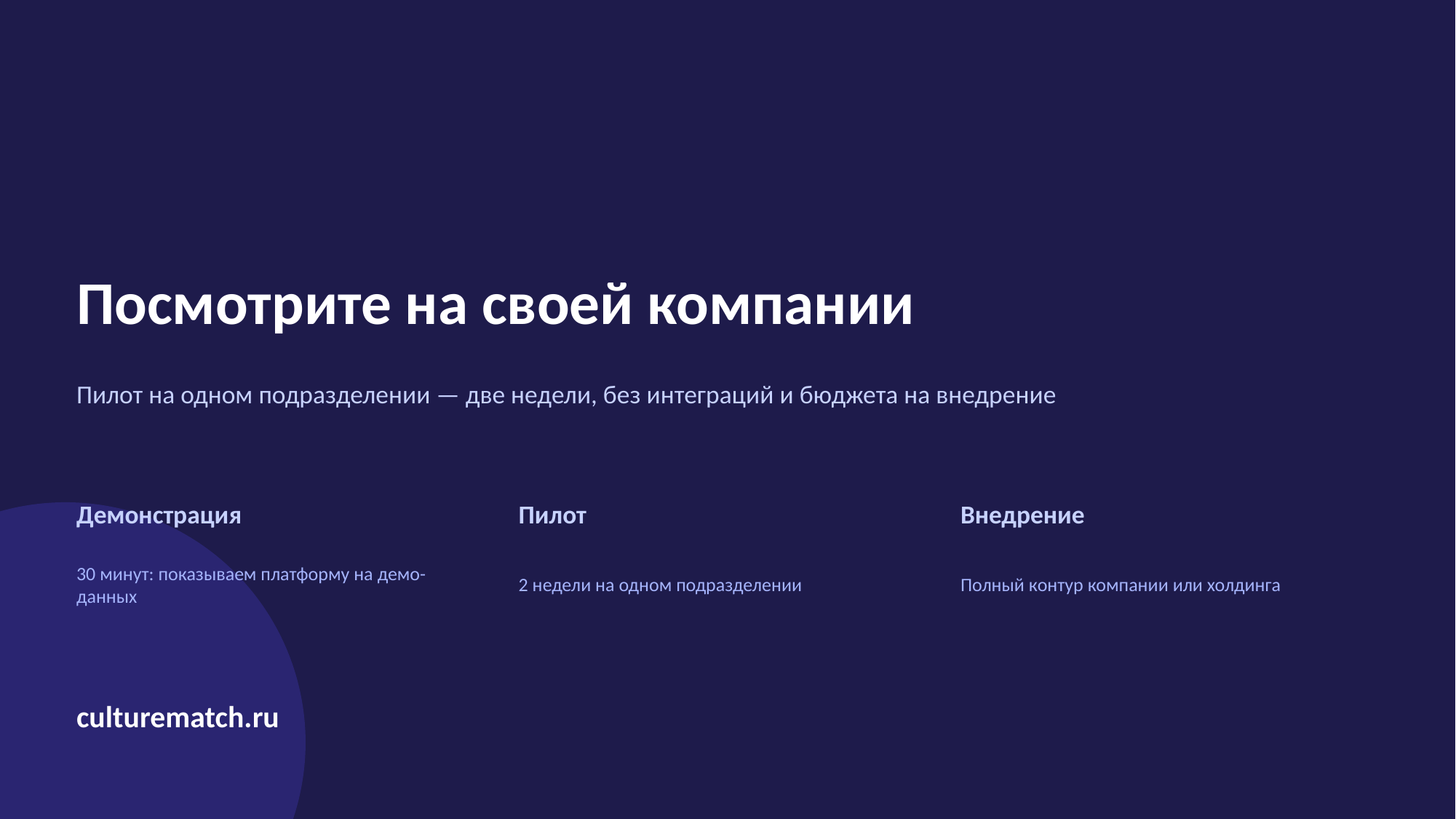

Посмотрите на своей компании
Пилот на одном подразделении — две недели, без интеграций и бюджета на внедрение
Демонстрация
Пилот
Внедрение

30 минут: показываем платформу на демо-данных
2 недели на одном подразделении
Полный контур компании или холдинга
culturematch.ru